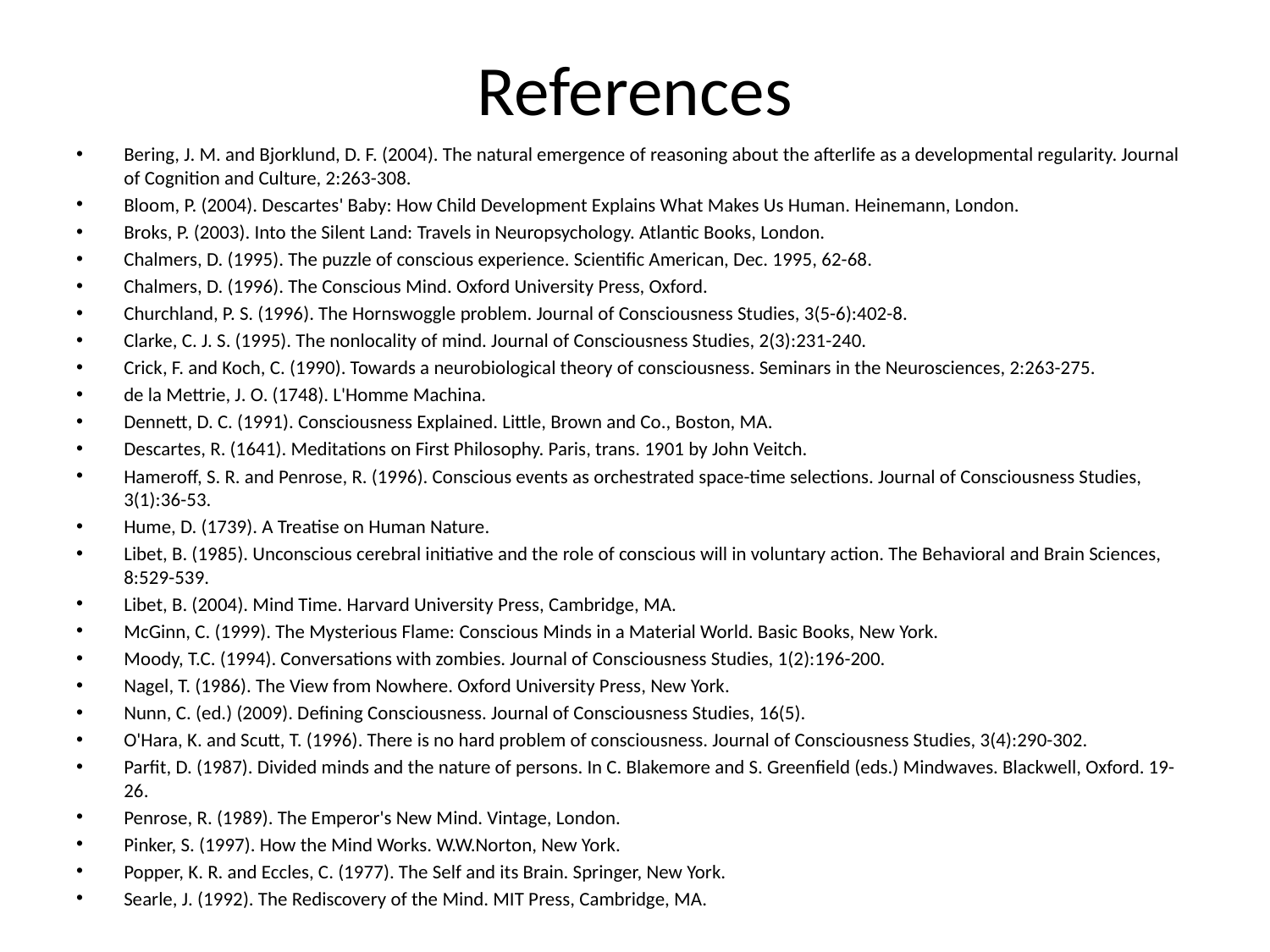

# References
Bering, J. M. and Bjorklund, D. F. (2004). The natural emergence of reasoning about the afterlife as a developmental regularity. Journal of Cognition and Culture, 2:263-308.
Bloom, P. (2004). Descartes' Baby: How Child Development Explains What Makes Us Human. Heinemann, London.
Broks, P. (2003). Into the Silent Land: Travels in Neuropsychology. Atlantic Books, London.
Chalmers, D. (1995). The puzzle of conscious experience. Scientific American, Dec. 1995, 62-68.
Chalmers, D. (1996). The Conscious Mind. Oxford University Press, Oxford.
Churchland, P. S. (1996). The Hornswoggle problem. Journal of Consciousness Studies, 3(5-6):402-8.
Clarke, C. J. S. (1995). The nonlocality of mind. Journal of Consciousness Studies, 2(3):231-240.
Crick, F. and Koch, C. (1990). Towards a neurobiological theory of consciousness. Seminars in the Neurosciences, 2:263-275.
de la Mettrie, J. O. (1748). L'Homme Machina.
Dennett, D. C. (1991). Consciousness Explained. Little, Brown and Co., Boston, MA.
Descartes, R. (1641). Meditations on First Philosophy. Paris, trans. 1901 by John Veitch.
Hameroff, S. R. and Penrose, R. (1996). Conscious events as orchestrated space-time selections. Journal of Consciousness Studies, 3(1):36-53.
Hume, D. (1739). A Treatise on Human Nature.
Libet, B. (1985). Unconscious cerebral initiative and the role of conscious will in voluntary action. The Behavioral and Brain Sciences, 8:529-539.
Libet, B. (2004). Mind Time. Harvard University Press, Cambridge, MA.
McGinn, C. (1999). The Mysterious Flame: Conscious Minds in a Material World. Basic Books, New York.
Moody, T.C. (1994). Conversations with zombies. Journal of Consciousness Studies, 1(2):196-200.
Nagel, T. (1986). The View from Nowhere. Oxford University Press, New York.
Nunn, C. (ed.) (2009). Defining Consciousness. Journal of Consciousness Studies, 16(5).
O'Hara, K. and Scutt, T. (1996). There is no hard problem of consciousness. Journal of Consciousness Studies, 3(4):290-302.
Parfit, D. (1987). Divided minds and the nature of persons. In C. Blakemore and S. Greenfield (eds.) Mindwaves. Blackwell, Oxford. 19-26.
Penrose, R. (1989). The Emperor's New Mind. Vintage, London.
Pinker, S. (1997). How the Mind Works. W.W.Norton, New York.
Popper, K. R. and Eccles, C. (1977). The Self and its Brain. Springer, New York.
Searle, J. (1992). The Rediscovery of the Mind. MIT Press, Cambridge, MA.